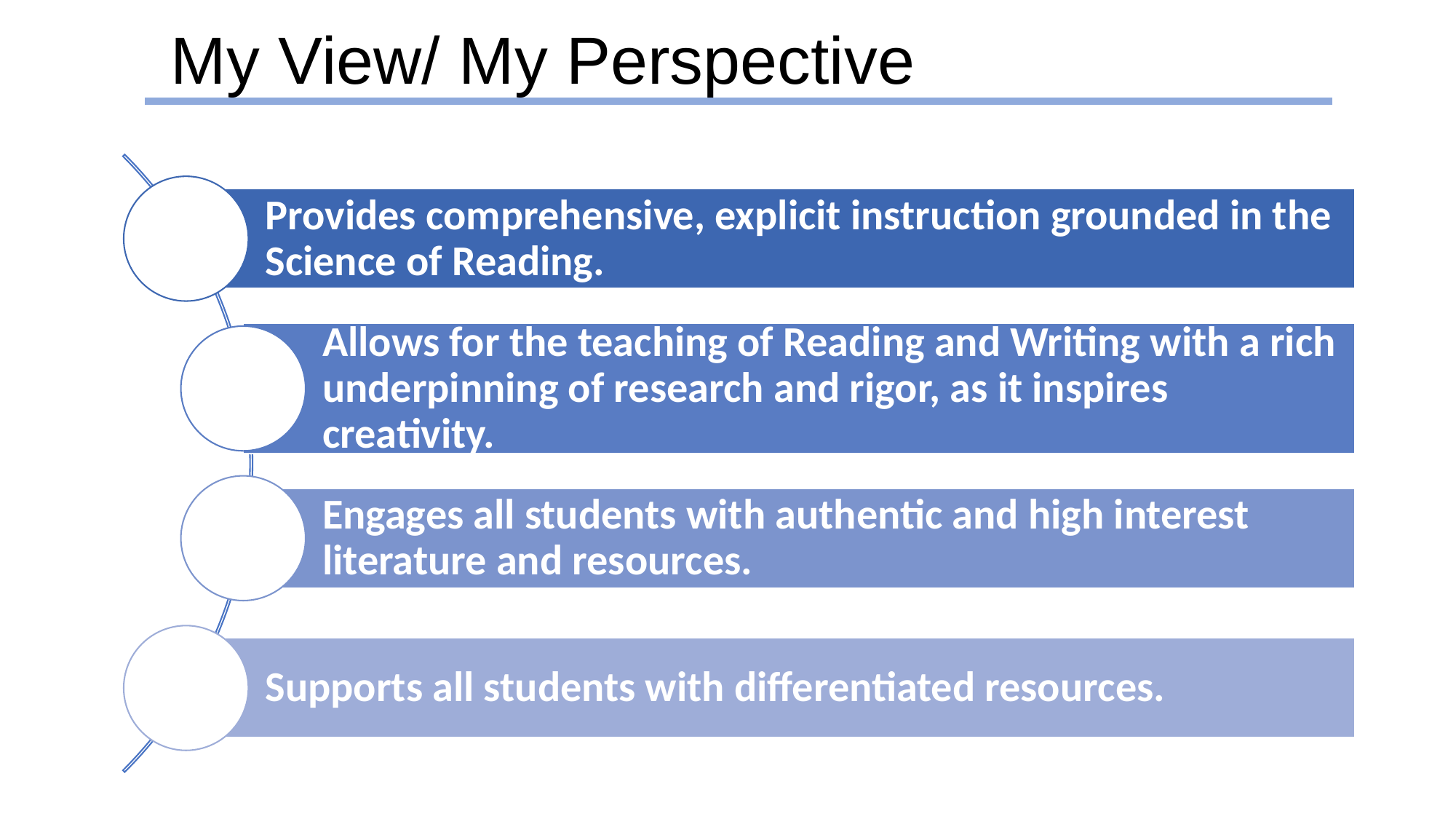

My View/ My Perspective
Provides comprehensive, explicit instruction grounded in the Science of Reading.
Allows for the teaching of Reading and Writing with a rich underpinning of research and rigor, as it inspires creativity.
Engages all students with authentic and high interest literature and resources.
Supports all students with differentiated resources.